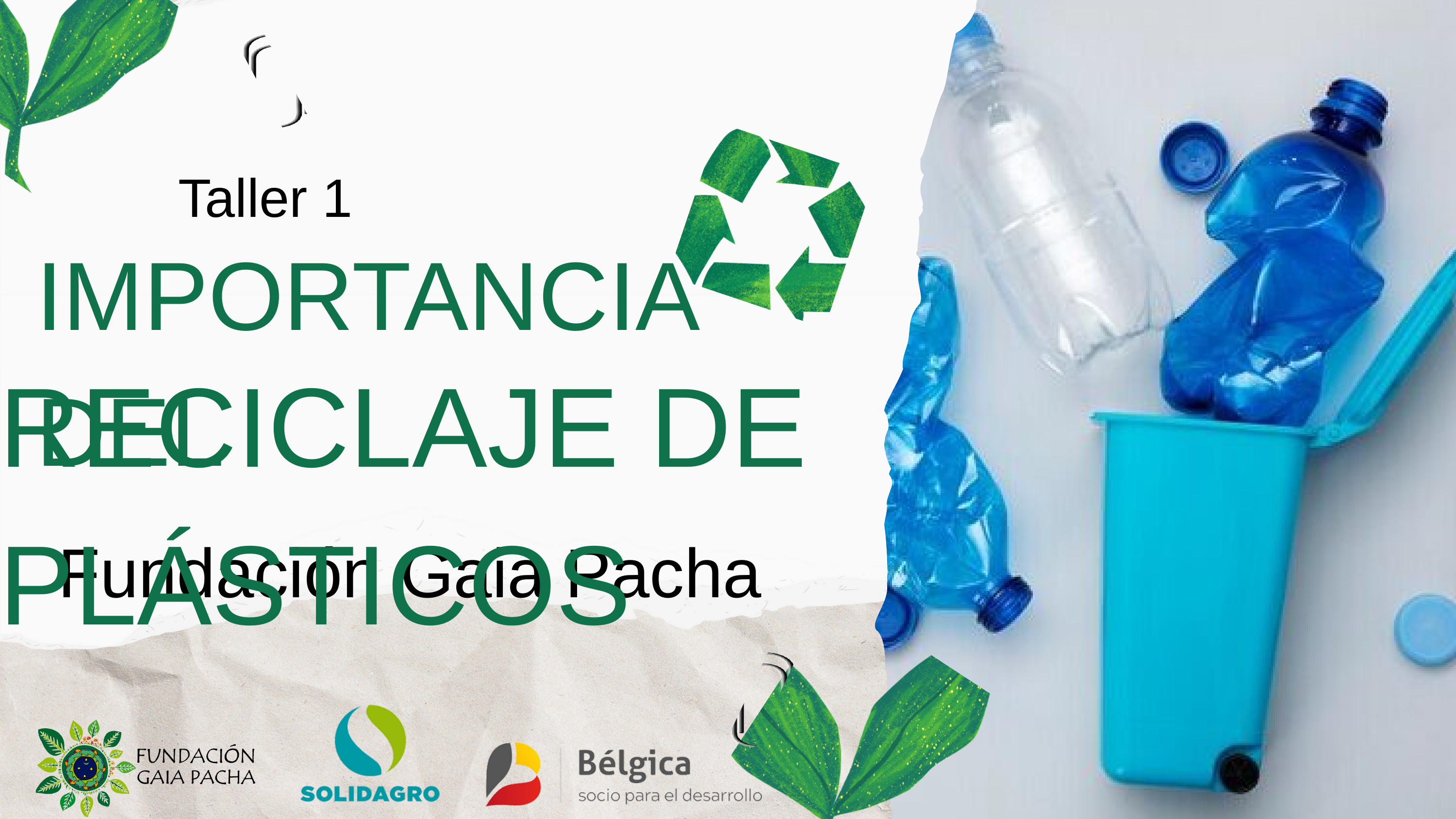

Taller 1
IMPORTANCIA DEL
RECICLAJE DE PLÁSTICOS
Fundación Gaia Pacha